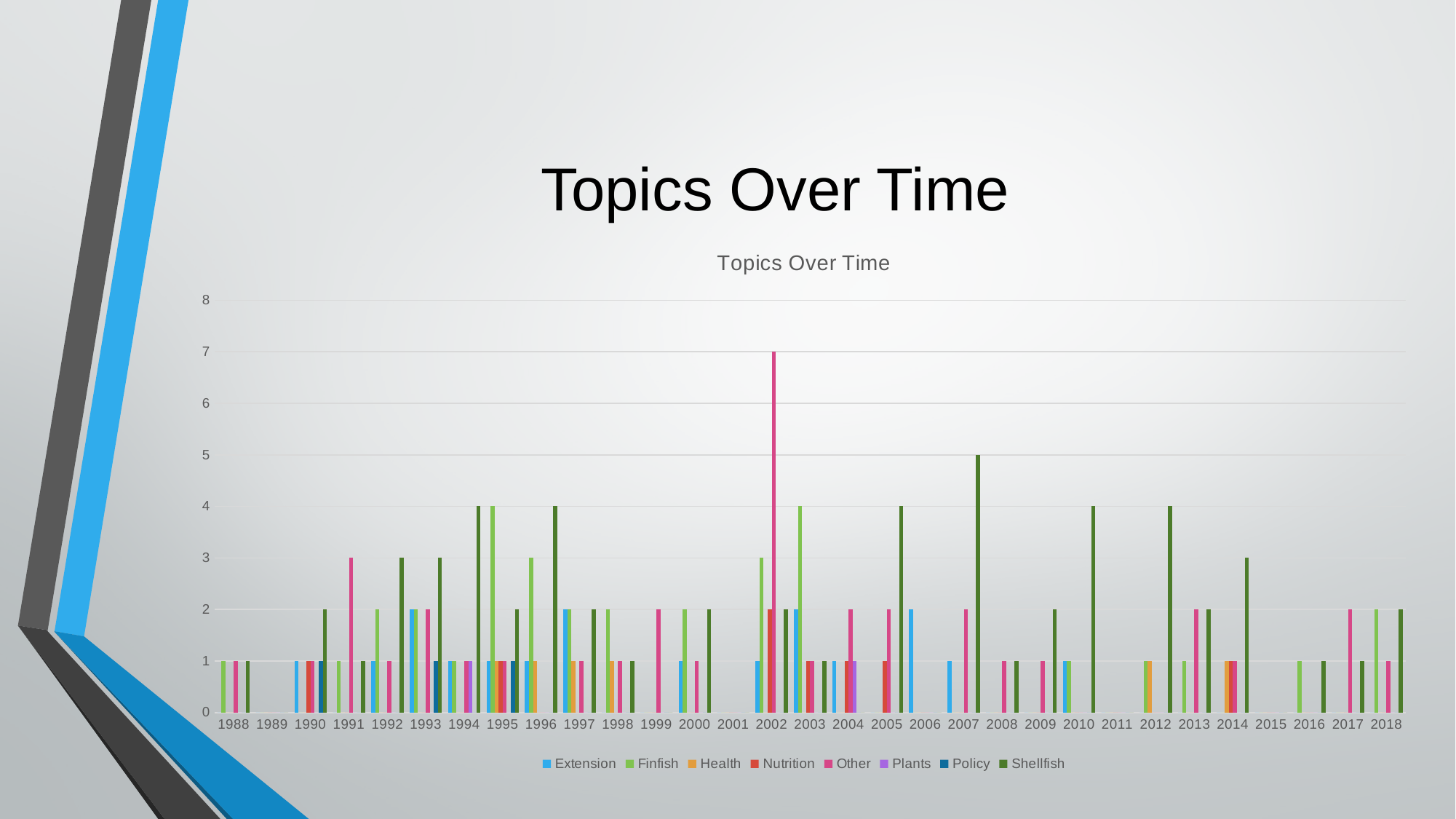

# Topics Over Time

### Chart: Topics Over Time

| Category | Extension | Finfish | Health | Nutrition | Other | Plants | Policy | Shellfish |
|---|---|---|---|---|---|---|---|---|
| 1988 | None | 1.0 | None | None | 1.0 | None | None | 1.0 |
| 1989 | None | None | None | None | None | None | None | None |
| 1990 | 1.0 | None | None | 1.0 | 1.0 | None | 1.0 | 2.0 |
| 1991 | None | 1.0 | None | None | 3.0 | None | None | 1.0 |
| 1992 | 1.0 | 2.0 | None | None | 1.0 | None | None | 3.0 |
| 1993 | 2.0 | 2.0 | None | None | 2.0 | None | 1.0 | 3.0 |
| 1994 | 1.0 | 1.0 | None | None | 1.0 | 1.0 | None | 4.0 |
| 1995 | 1.0 | 4.0 | 1.0 | 1.0 | 1.0 | None | 1.0 | 2.0 |
| 1996 | 1.0 | 3.0 | 1.0 | None | None | None | None | 4.0 |
| 1997 | 2.0 | 2.0 | 1.0 | None | 1.0 | None | None | 2.0 |
| 1998 | None | 2.0 | 1.0 | None | 1.0 | None | None | 1.0 |
| 1999 | None | None | None | None | 2.0 | None | None | None |
| 2000 | 1.0 | 2.0 | None | None | 1.0 | None | None | 2.0 |
| 2001 | None | None | None | None | None | None | None | None |
| 2002 | 1.0 | 3.0 | None | 2.0 | 7.0 | None | None | 2.0 |
| 2003 | 2.0 | 4.0 | None | 1.0 | 1.0 | None | None | 1.0 |
| 2004 | 1.0 | None | None | 1.0 | 2.0 | 1.0 | None | None |
| 2005 | None | None | None | 1.0 | 2.0 | None | None | 4.0 |
| 2006 | 2.0 | None | None | None | None | None | None | None |
| 2007 | 1.0 | None | None | None | 2.0 | None | None | 5.0 |
| 2008 | None | None | None | None | 1.0 | None | None | 1.0 |
| 2009 | None | None | None | None | 1.0 | None | None | 2.0 |
| 2010 | 1.0 | 1.0 | None | None | None | None | None | 4.0 |
| 2011 | None | None | None | None | None | None | None | None |
| 2012 | None | 1.0 | 1.0 | None | None | None | None | 4.0 |
| 2013 | None | 1.0 | None | None | 2.0 | None | None | 2.0 |
| 2014 | None | None | 1.0 | 1.0 | 1.0 | None | None | 3.0 |
| 2015 | None | None | None | None | None | None | None | None |
| 2016 | None | 1.0 | None | None | None | None | None | 1.0 |
| 2017 | None | None | None | None | 2.0 | None | None | 1.0 |
| 2018 | None | 2.0 | None | None | 1.0 | None | None | 2.0 |